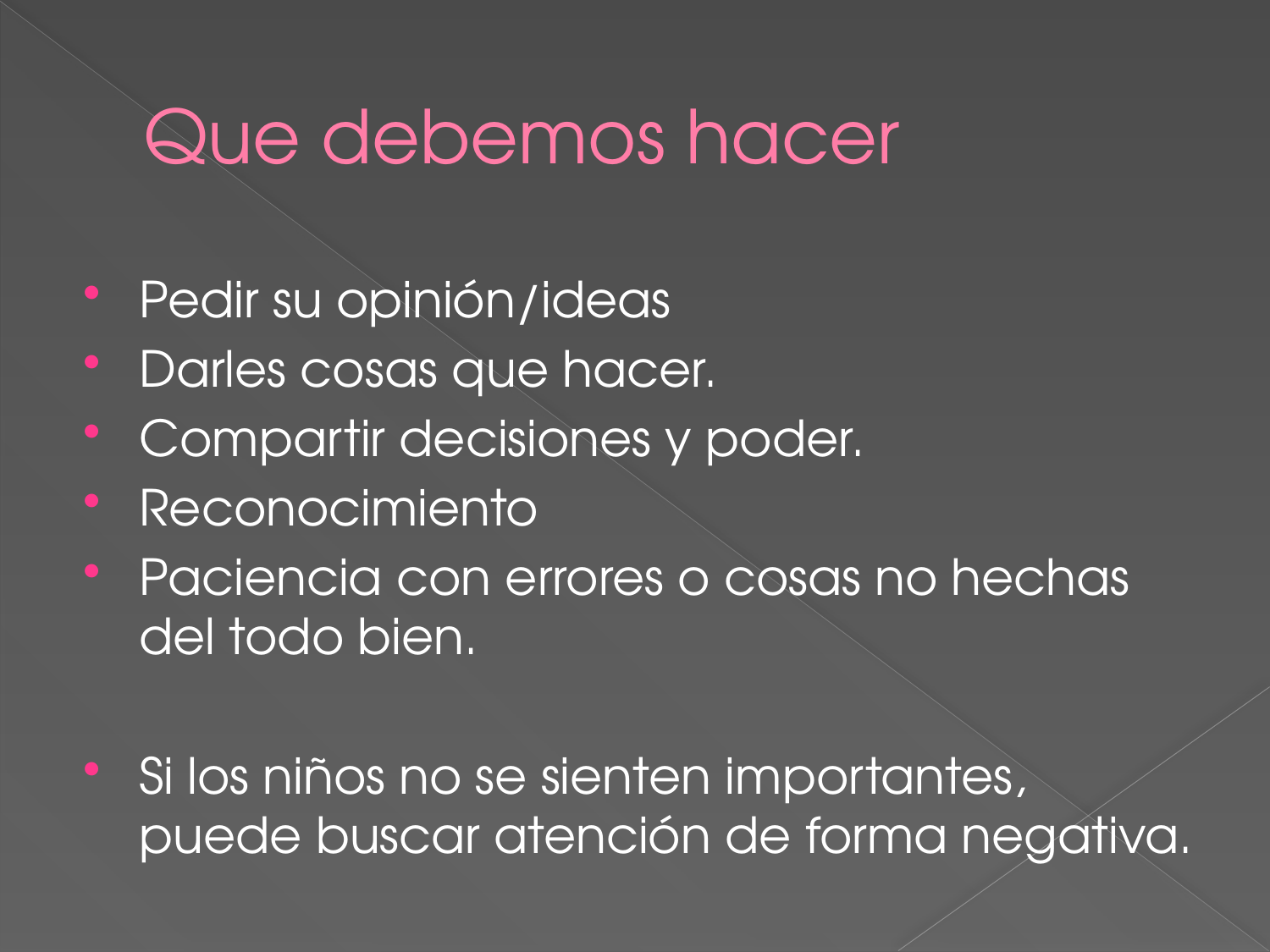

# Que debemos hacer
Pedir su opinión/ideas
Darles cosas que hacer.
Compartir decisiones y poder.
Reconocimiento
Paciencia con errores o cosas no hechas del todo bien.

Si los niños no se sienten importantes, puede buscar atención de forma negativa.